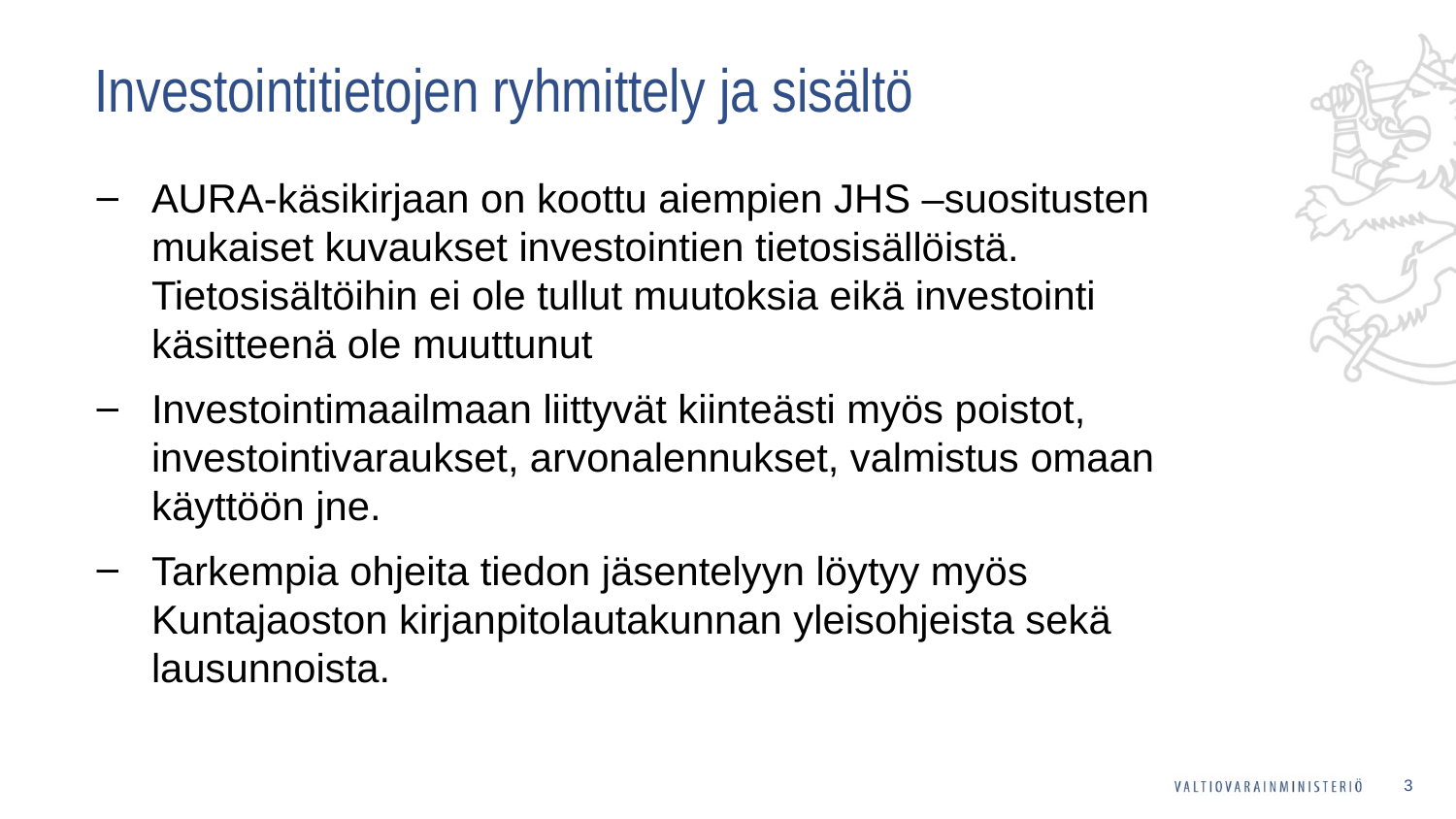

# Investointitietojen ryhmittely ja sisältö
AURA-käsikirjaan on koottu aiempien JHS –suositusten mukaiset kuvaukset investointien tietosisällöistä. Tietosisältöihin ei ole tullut muutoksia eikä investointi käsitteenä ole muuttunut
Investointimaailmaan liittyvät kiinteästi myös poistot,  investointivaraukset, arvonalennukset, valmistus omaan käyttöön jne.
Tarkempia ohjeita tiedon jäsentelyyn löytyy myös Kuntajaoston kirjanpitolautakunnan yleisohjeista sekä lausunnoista.

3